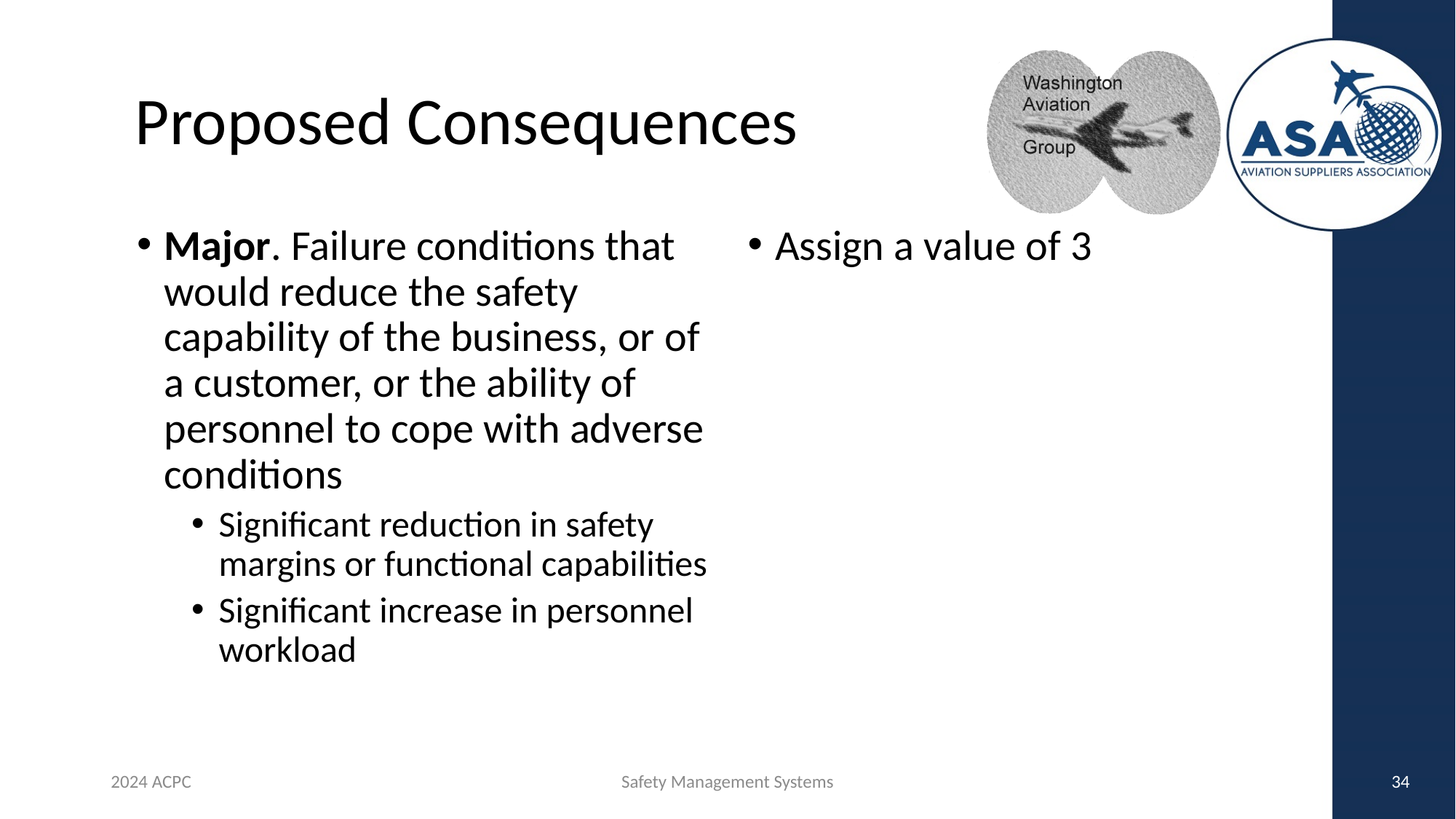

# Proposed Consequences
Major. Failure conditions that would reduce the safety capability of the business, or of a customer, or the ability of personnel to cope with adverse conditions
Significant reduction in safety margins or functional capabilities
Significant increase in personnel workload
Assign a value of 3
2024 ACPC
Safety Management Systems
34